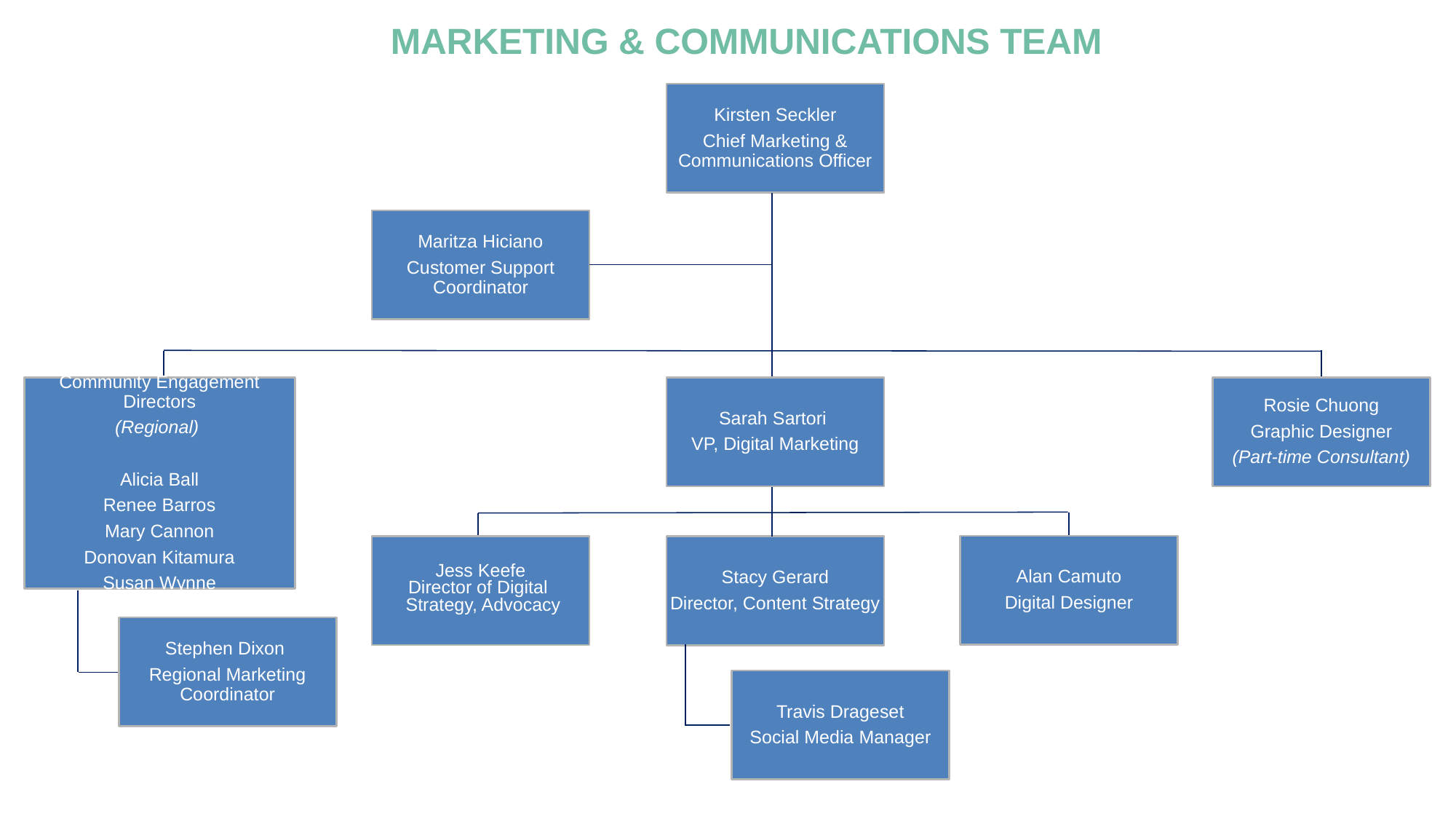

# Marketing & Communications Team
Kirsten Seckler
Chief Marketing & Communications Officer
Maritza Hiciano
Customer Support Coordinator
Community Engagement Directors
(Regional)

Alicia Ball
Renee Barros
Mary Cannon
Donovan Kitamura
Susan Wynne
Sarah Sartori
VP, Digital Marketing
Rosie Chuong
Graphic Designer
(Part-time Consultant)
Alan Camuto
Digital Designer
Jess Keefe
Director of Digital
 Strategy, Advocacy
Stacy Gerard
Director, Content Strategy
Stephen Dixon
Regional Marketing Coordinator
Travis Drageset
Social Media Manager